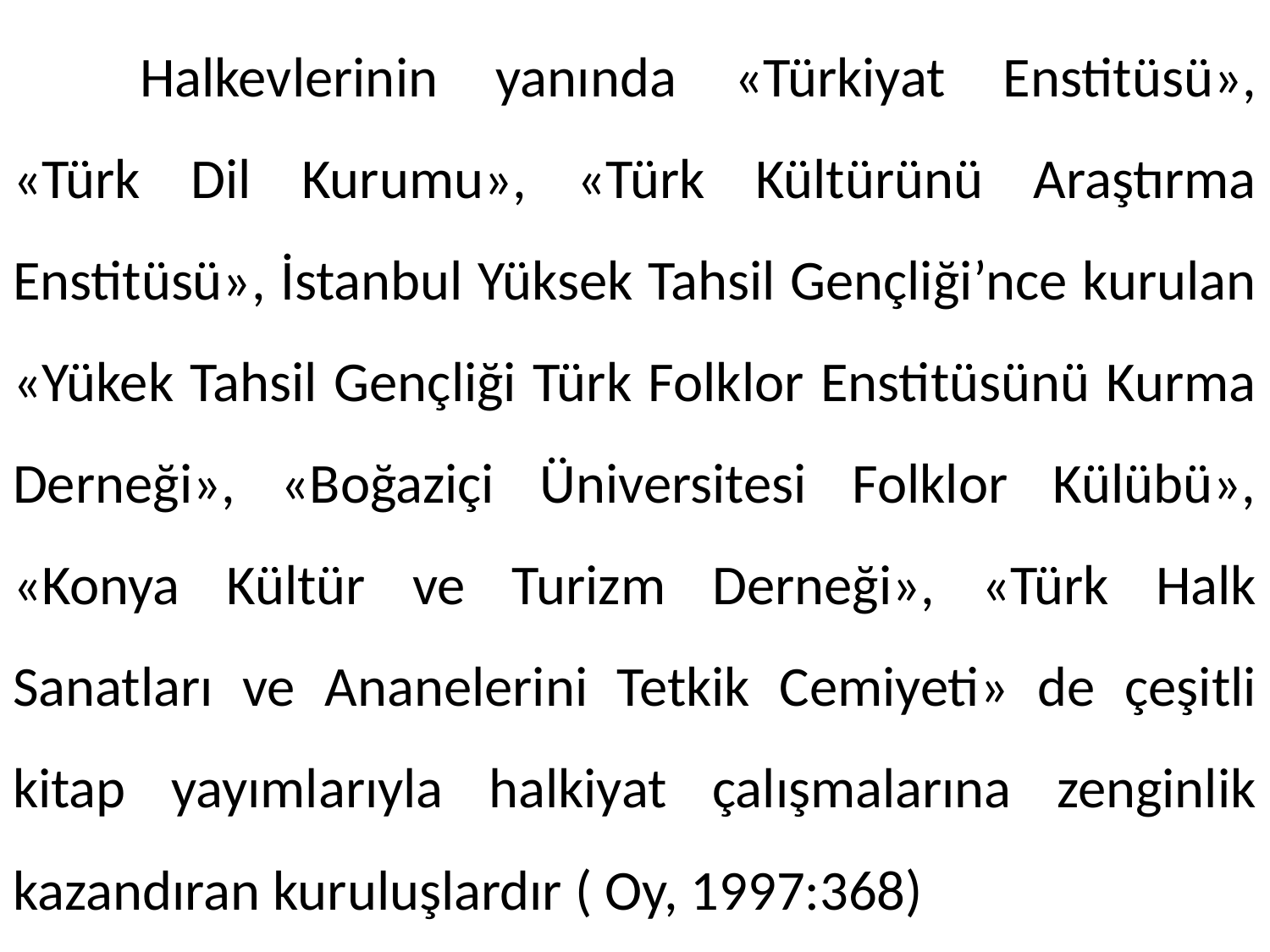

Halkevlerinin yanında «Türkiyat Enstitüsü», «Türk Dil Kurumu», «Türk Kültürünü Araştırma Enstitüsü», İstanbul Yüksek Tahsil Gençliği’nce kurulan «Yükek Tahsil Gençliği Türk Folklor Enstitüsünü Kurma Derneği», «Boğaziçi Üniversitesi Folklor Külübü», «Konya Kültür ve Turizm Derneği», «Türk Halk Sanatları ve Ananelerini Tetkik Cemiyeti» de çeşitli kitap yayımlarıyla halkiyat çalışmalarına zenginlik kazandıran kuruluşlardır ( Oy, 1997:368)